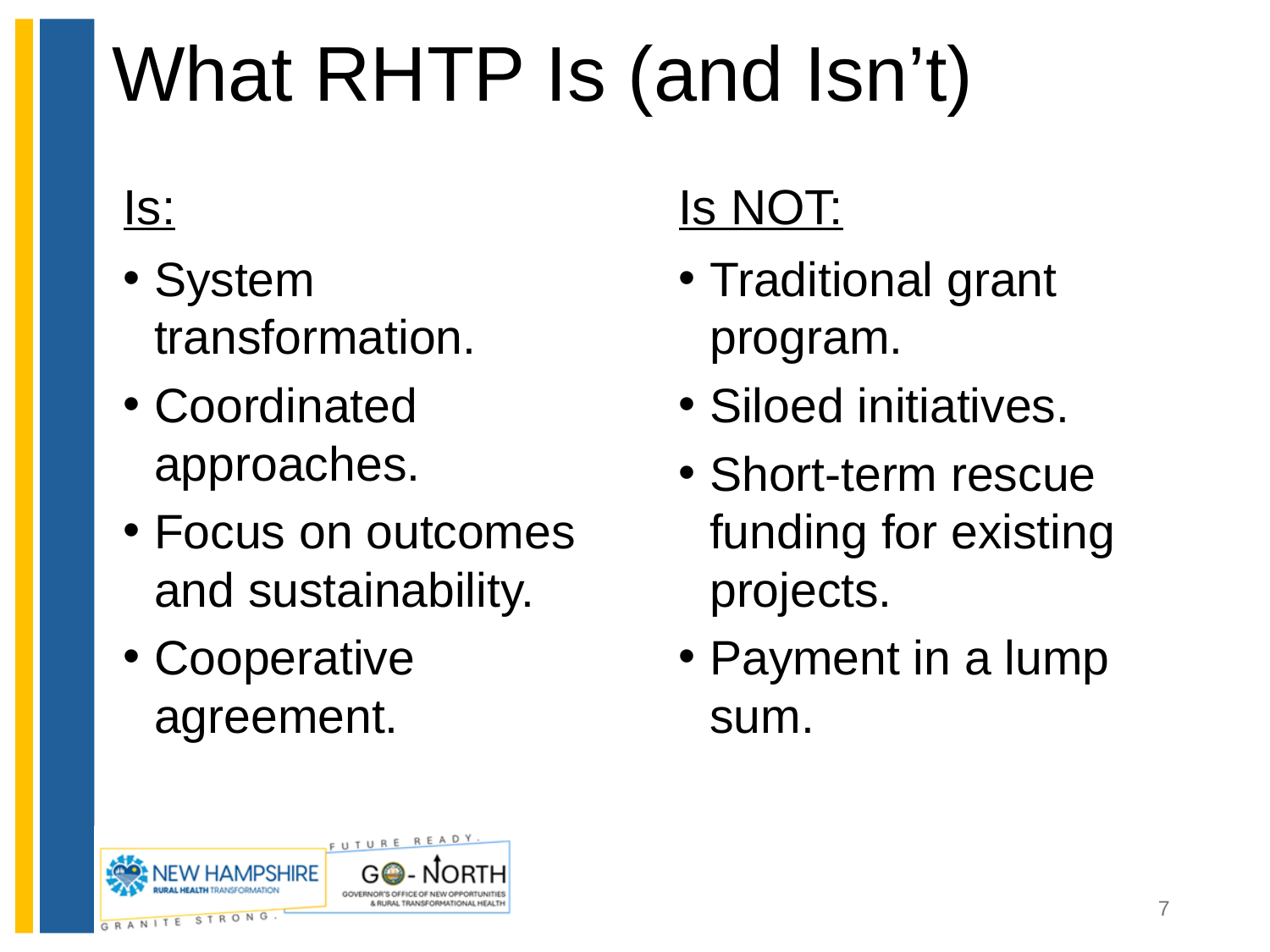

# What RHTP Is (and Isn’t)
Is:
Is NOT:
System transformation.
Coordinated approaches.
Focus on outcomes and sustainability.
Cooperative agreement.
Traditional grant program.
Siloed initiatives.
Short-term rescue funding for existing projects.
Payment in a lump sum.
7